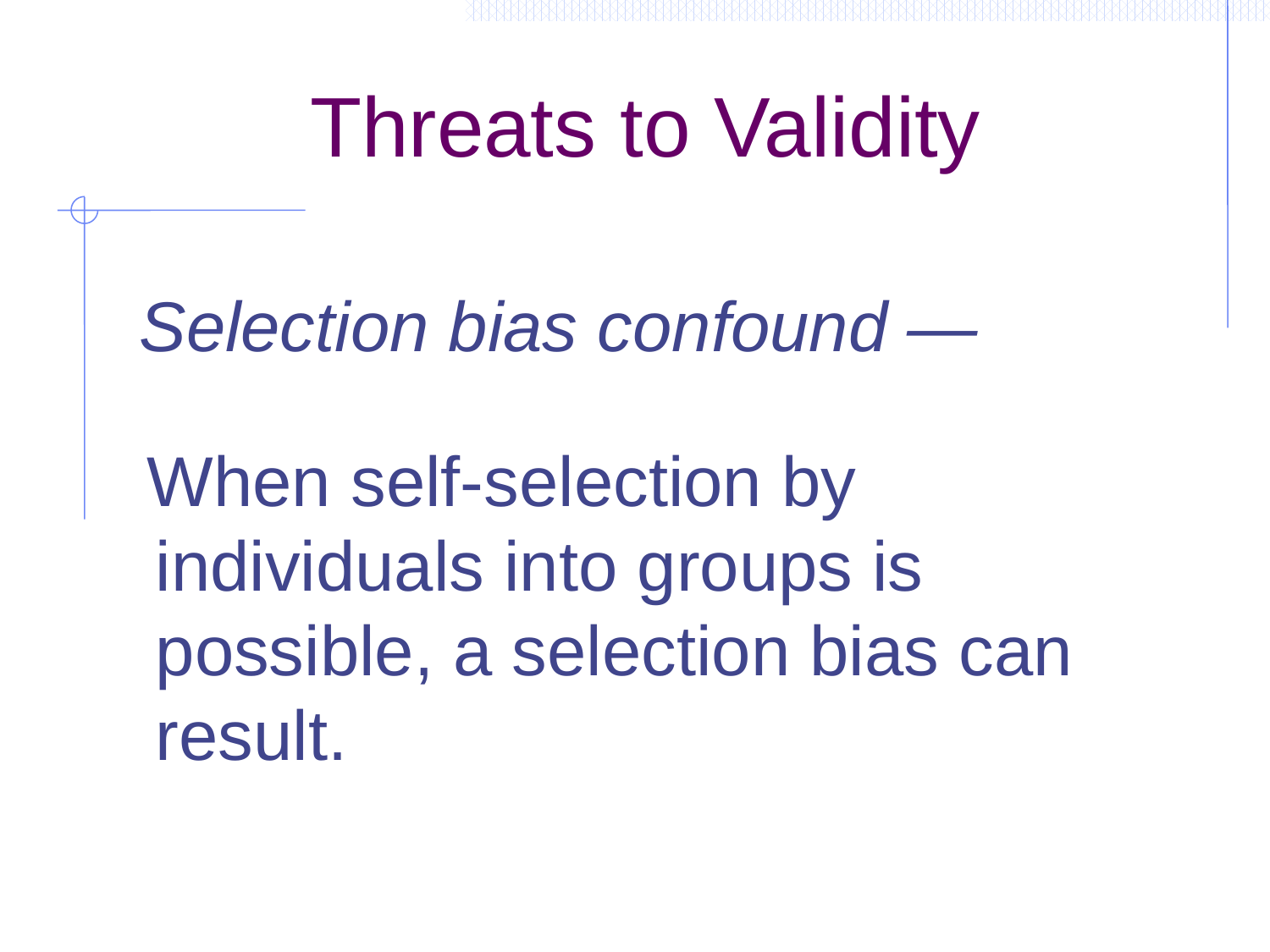

# Threats to Validity
  Selection bias confound —

  When self-selection by individuals into groups is possible, a selection bias can result.